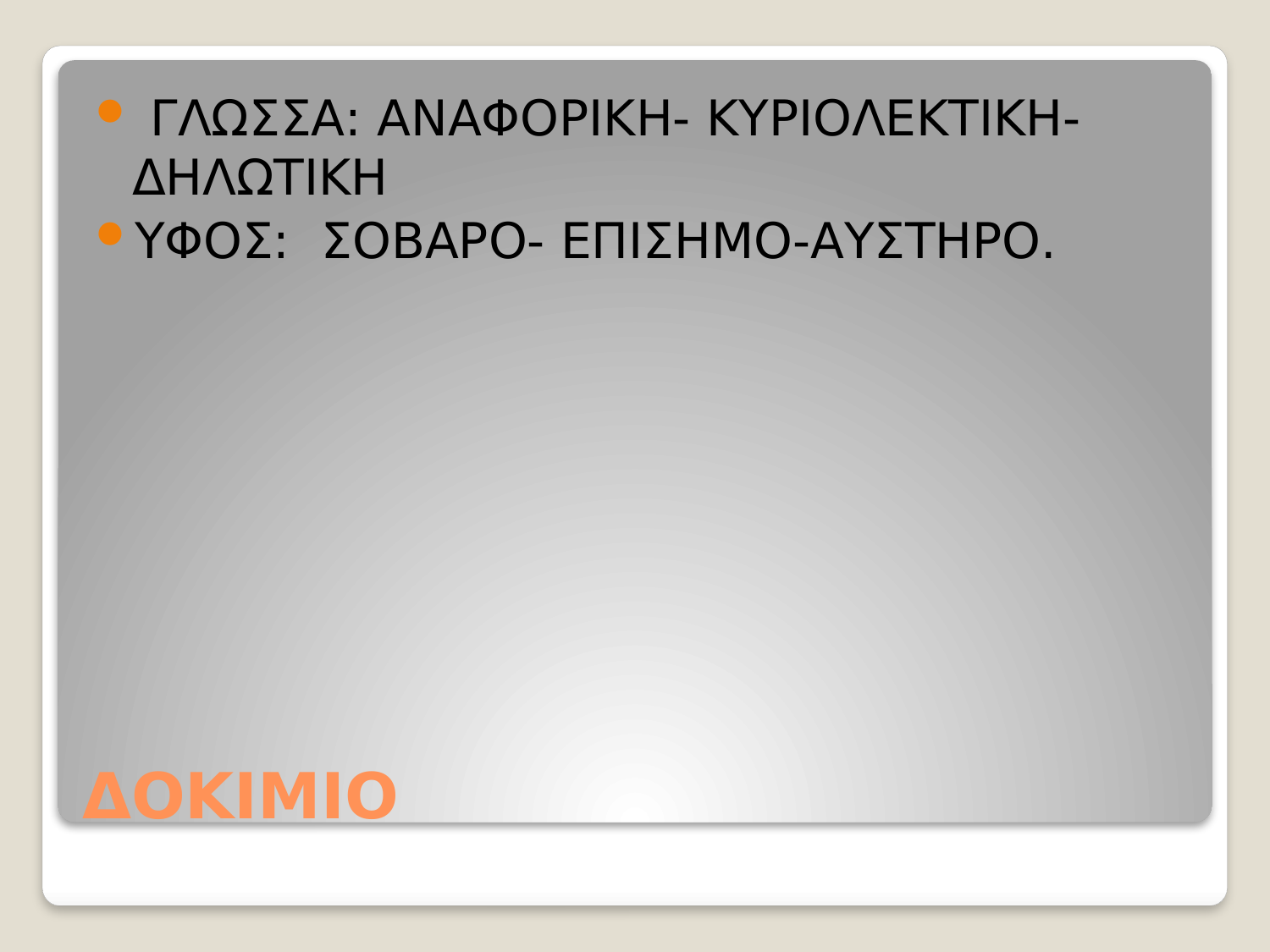

ΓΛΩΣΣΑ: ΑΝΑΦΟΡΙΚΗ- ΚΥΡΙΟΛΕΚΤΙΚΗ-ΔΗΛΩΤΙΚΗ
ΥΦΟΣ:  ΣΟΒΑΡΟ- ΕΠΙΣΗΜΟ-ΑΥΣΤΗΡΟ.
# ΔΟΚΙΜΙΟ